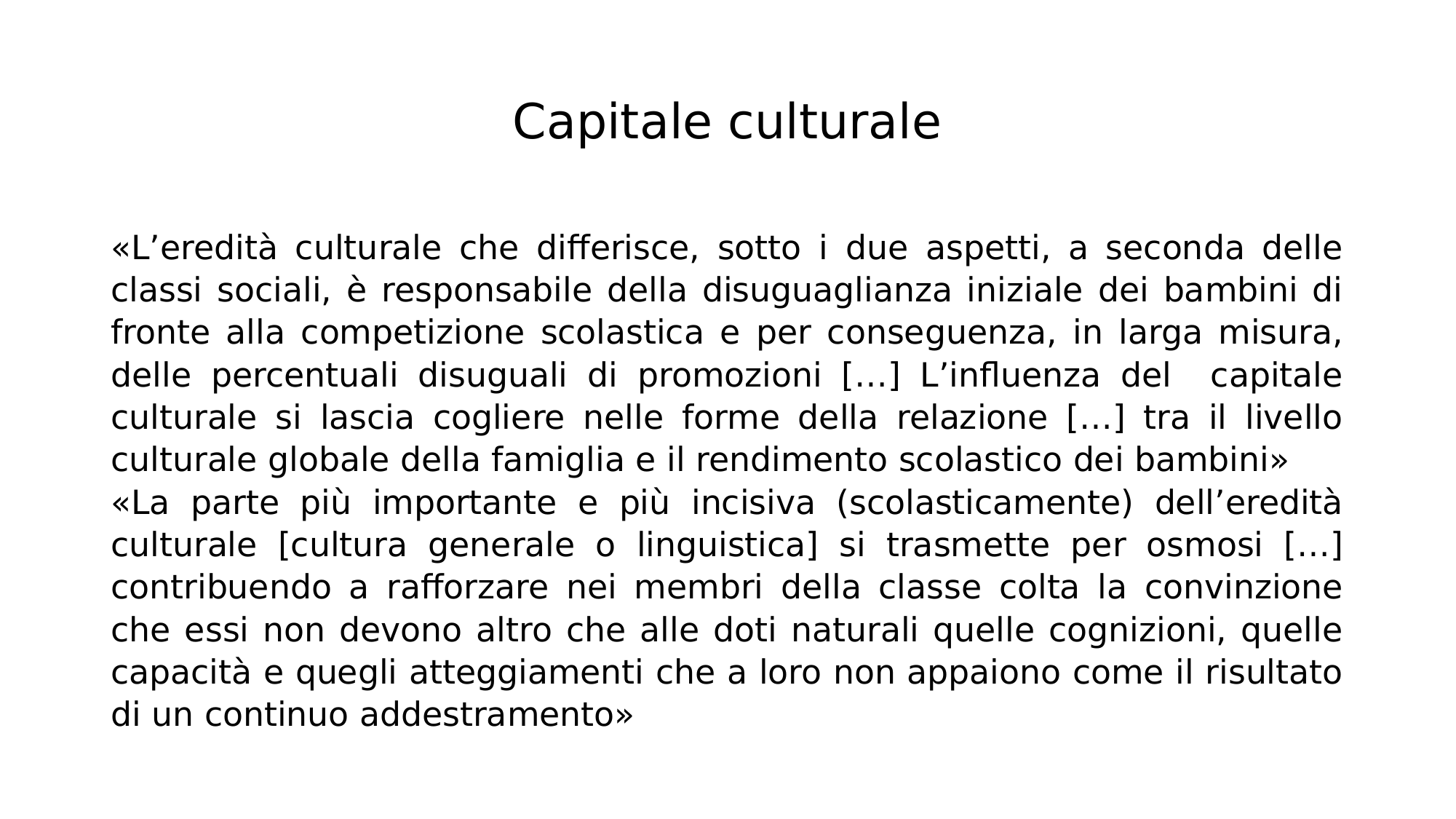

# Capitale culturale
«L’eredità culturale che differisce, sotto i due aspetti, a seconda delle classi sociali, è responsabile della disuguaglianza iniziale dei bambini di fronte alla competizione scolastica e per conseguenza, in larga misura, delle percentuali disuguali di promozioni […] L’influenza del  capitale culturale si lascia cogliere nelle forme della relazione […] tra il livello culturale globale della famiglia e il rendimento scolastico dei bambini»
«La parte più importante e più incisiva (scolasticamente) dell’eredità culturale [cultura generale o linguistica] si trasmette per osmosi […] contribuendo a rafforzare nei membri della classe colta la convinzione che essi non devono altro che alle doti naturali quelle cognizioni, quelle capacità e quegli atteggiamenti che a loro non appaiono come il risultato di un continuo addestramento»